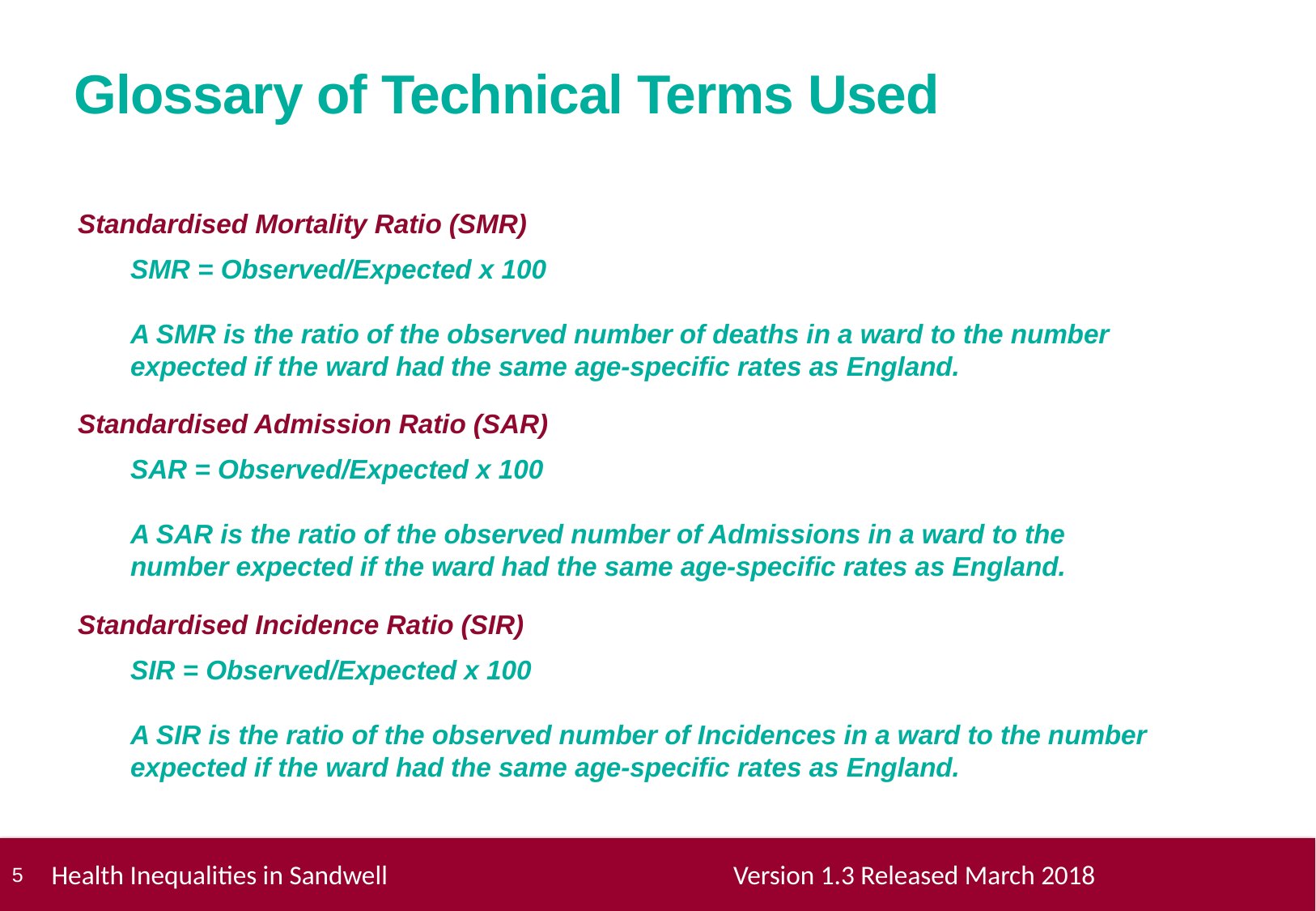

# Glossary of Technical Terms Used
Standardised Mortality Ratio (SMR)
SMR = Observed/Expected x 100

A SMR is the ratio of the observed number of deaths in a ward to the number expected if the ward had the same age-specific rates as England.
Standardised Admission Ratio (SAR)
SAR = Observed/Expected x 100

A SAR is the ratio of the observed number of Admissions in a ward to the number expected if the ward had the same age-specific rates as England.
Standardised Incidence Ratio (SIR)
SIR = Observed/Expected x 100

A SIR is the ratio of the observed number of Incidences in a ward to the number expected if the ward had the same age-specific rates as England.
     Health Inequalities in Sandwell                                                         Version 1.3 Released March 2018